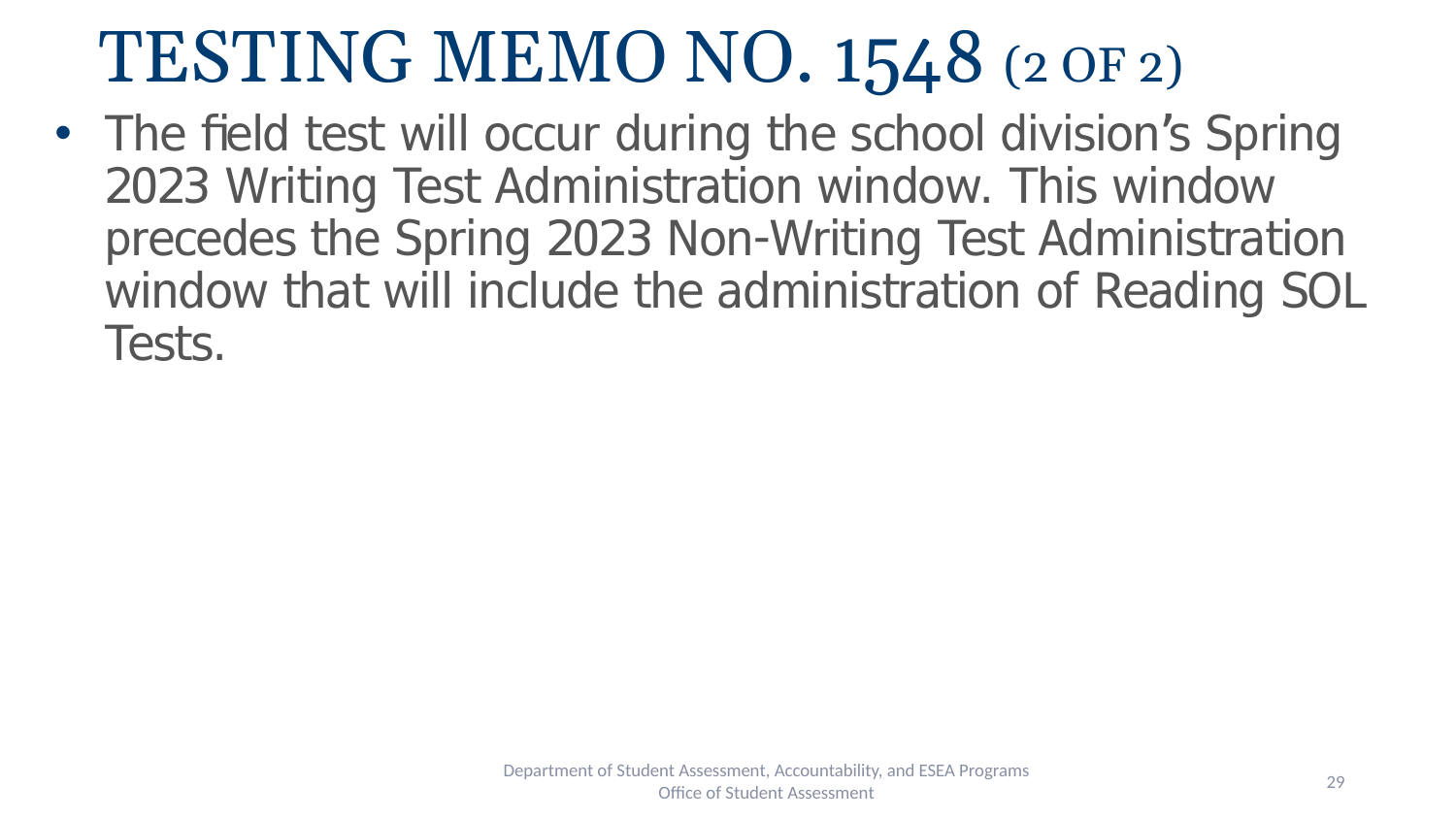

# Testing Memo No. 1548 (2 of 2)
The field test will occur during the school division’s Spring 2023 Writing Test Administration window. This window precedes the Spring 2023 Non-Writing Test Administration window that will include the administration of Reading SOL Tests.
Department of Student Assessment, Accountability, and ESEA Programs
Office of Student Assessment
29